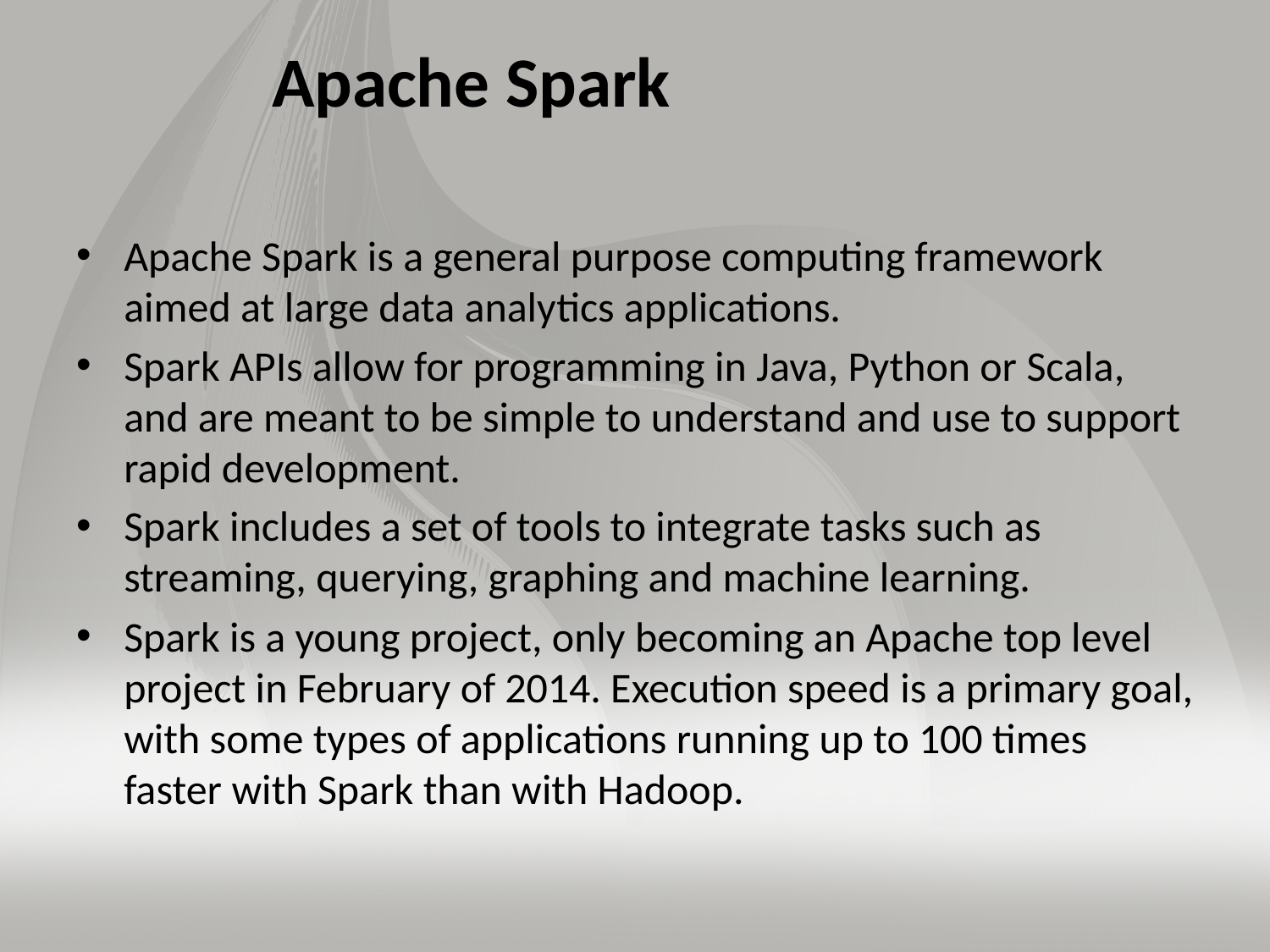

# Apache Spark
Apache Spark is a general purpose computing framework aimed at large data analytics applications.
Spark APIs allow for programming in Java, Python or Scala, and are meant to be simple to understand and use to support rapid development.
Spark includes a set of tools to integrate tasks such as streaming, querying, graphing and machine learning.
Spark is a young project, only becoming an Apache top level project in February of 2014. Execution speed is a primary goal, with some types of applications running up to 100 times faster with Spark than with Hadoop.